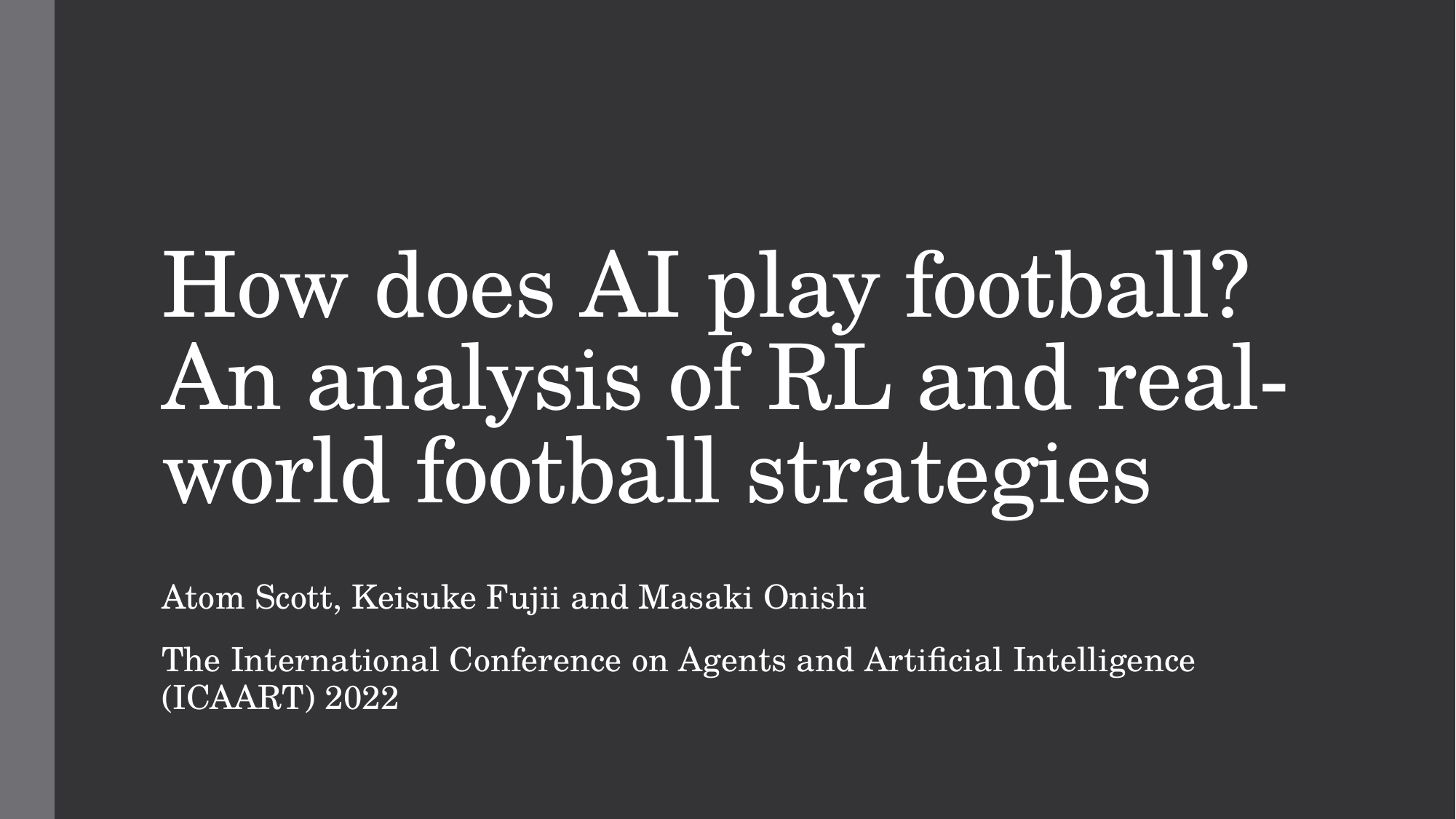

# How does AI play football? An analysis of RL and real-world football strategies
Atom Scott, Keisuke Fujii and Masaki Onishi
The International Conference on Agents and Artificial Intelligence (ICAART) 2022